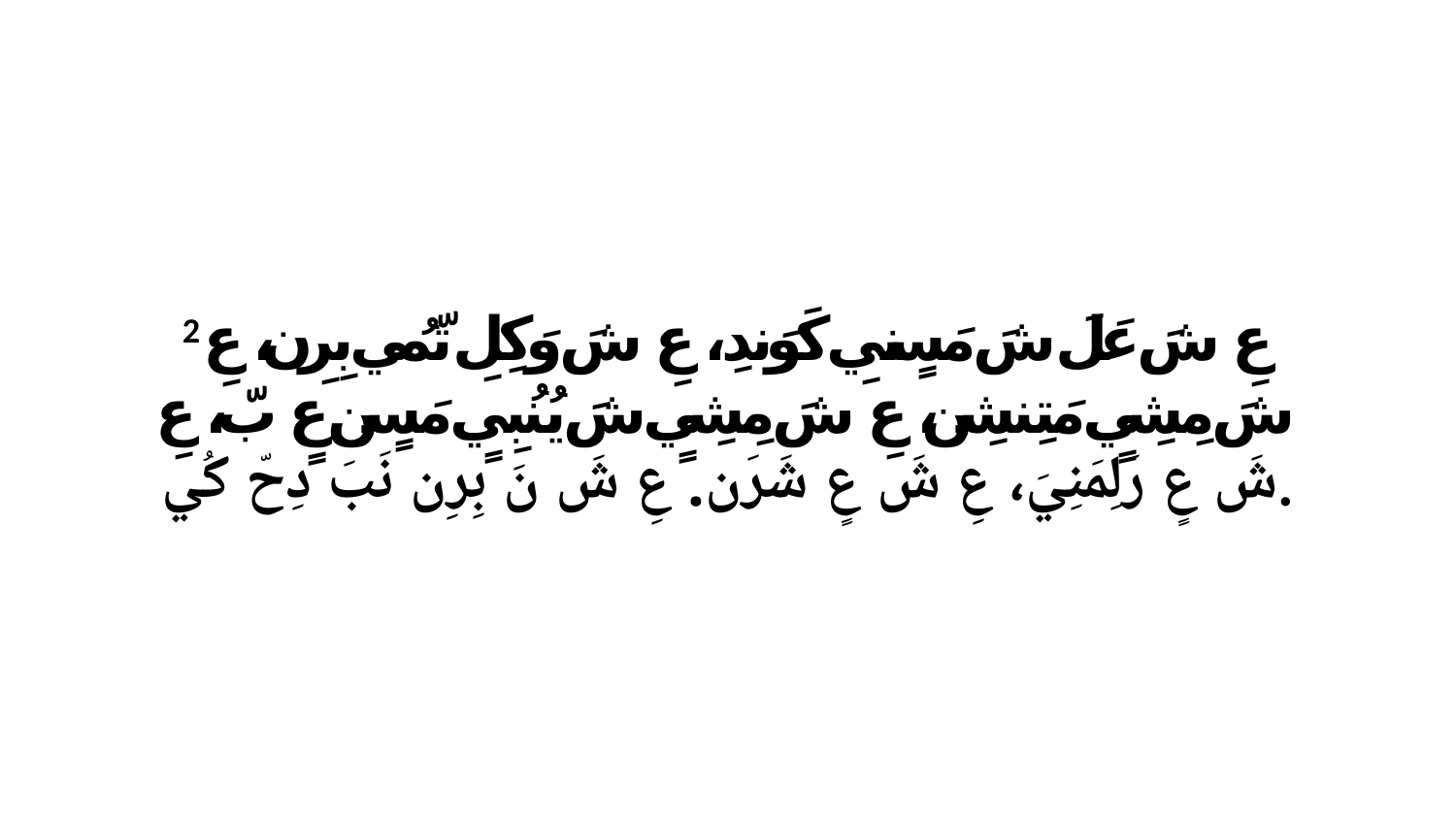

2 عِ شَ عَلَ شَ مَسٍنيِ كَوَندِ، عِ شَ وَكِلِ تّمُي بِرِن، عِ شَ مِشِيٍ مَتِنشِن، عِ شَ مِشِيٍ شَ يُنُبِيٍ مَسٍن عٍ بّ، عِ شَ عٍ رَلِمَنِيَ، عِ شَ عٍ شَرَن. عِ شَ نَ بِرِن نَبَ دِحّ كُي.